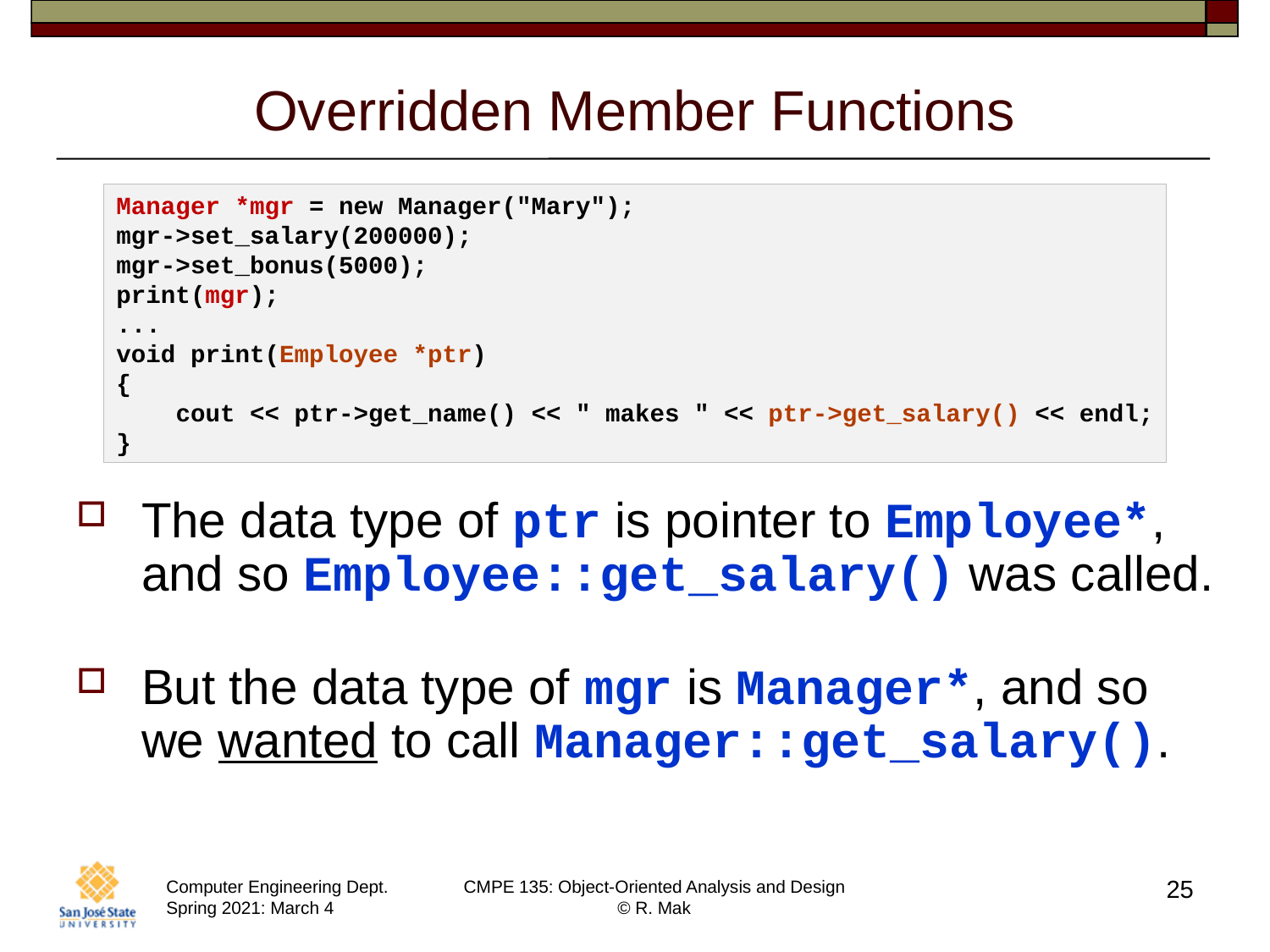

# Overridden Member Functions
Manager *mgr = new Manager("Mary");
mgr->set_salary(200000);
mgr->set_bonus(5000);
print(mgr);
...
void print(Employee *ptr)
{
    cout << ptr->get_name() << " makes " << ptr->get_salary() << endl;
}
The data type of ptr is pointer to Employee*, and so Employee::get_salary() was called.

But the data type of mgr is Manager*, and so we wanted to call Manager::get_salary().
25